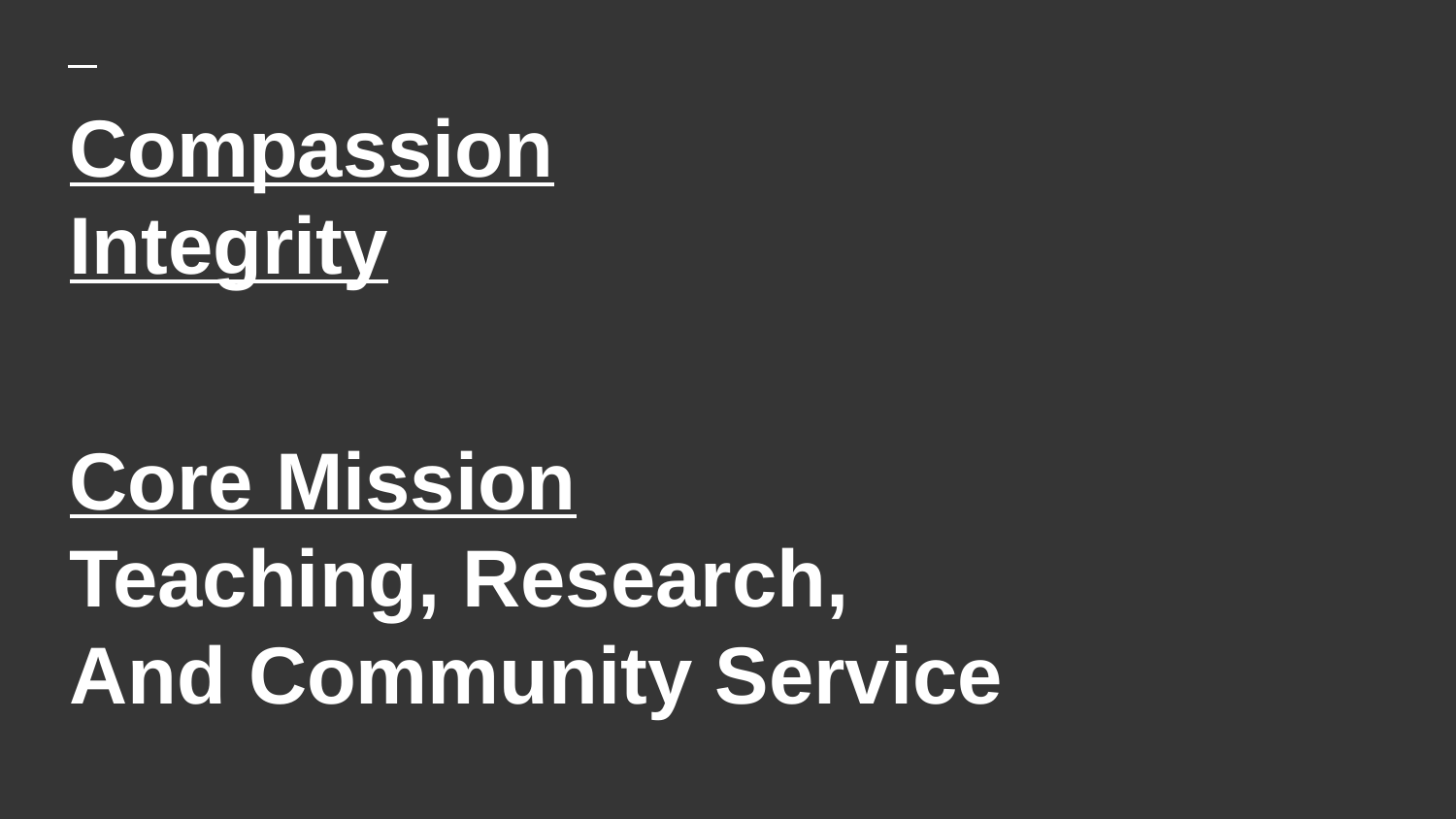

# Compassion
Integrity

Core Mission
Teaching, Research,
And Community Service